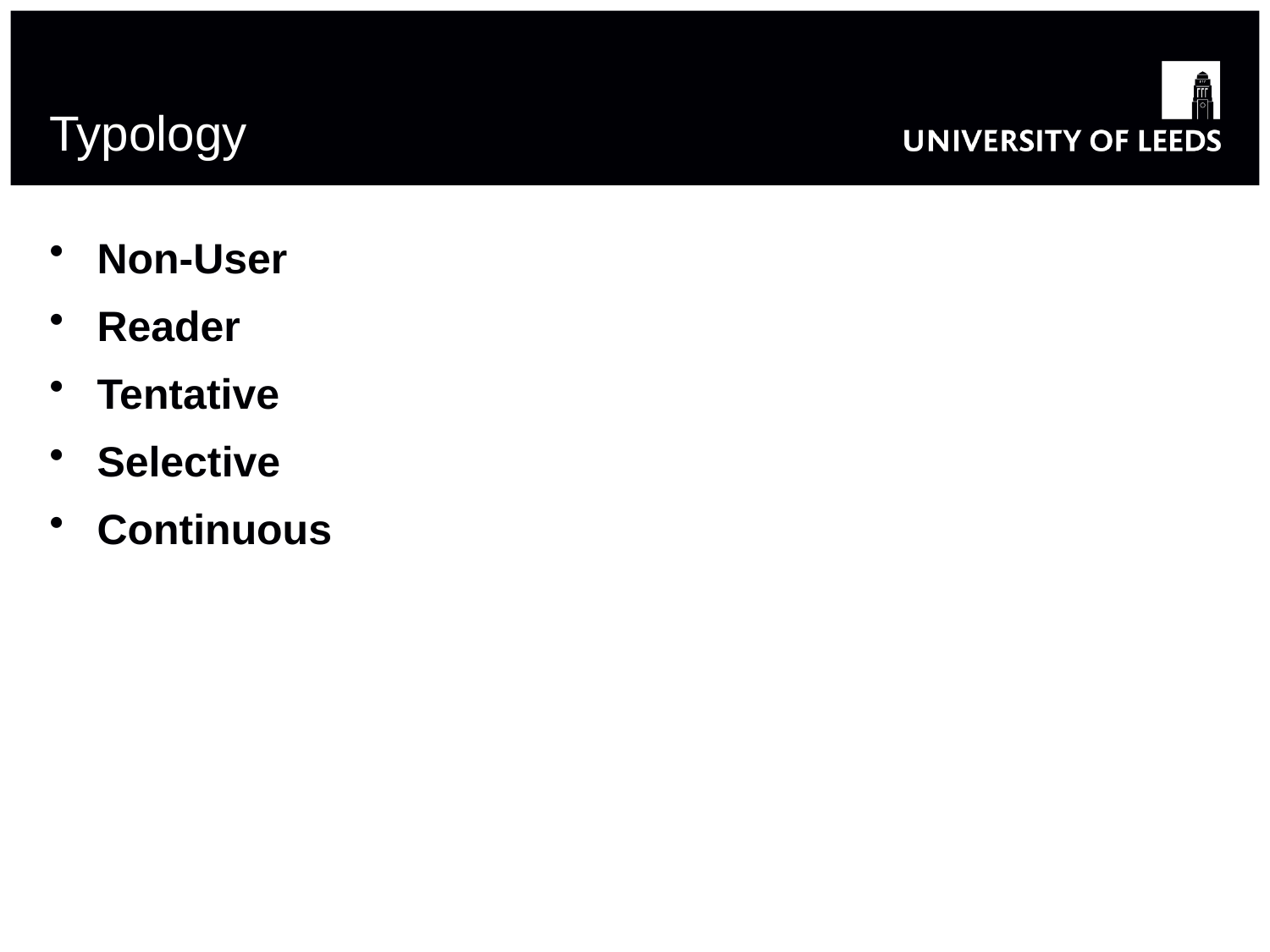

# Typology
Non-User
Reader
Tentative
Selective
Continuous